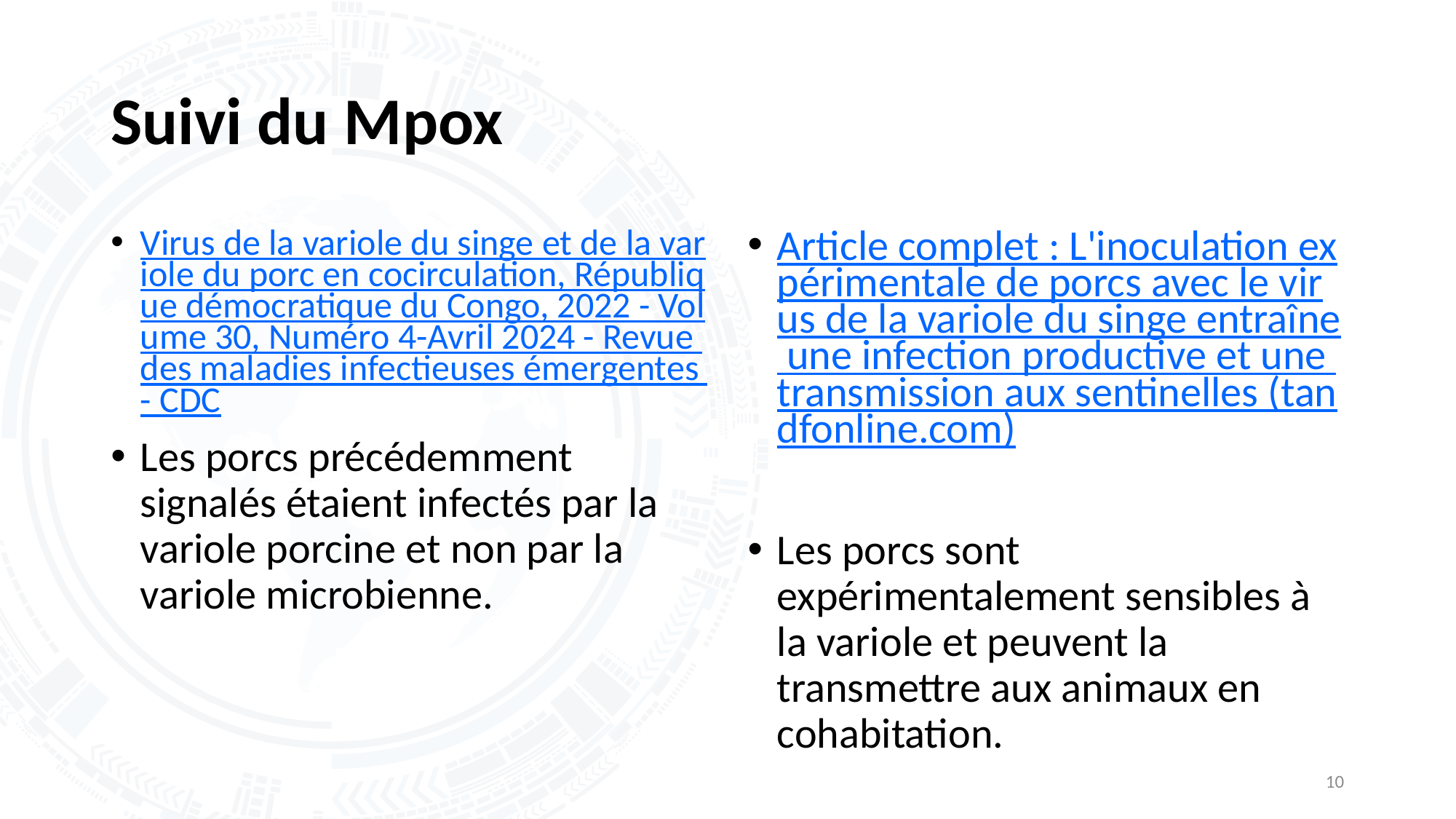

# Suivi du Mpox
Virus de la variole du singe et de la variole du porc en cocirculation, République démocratique du Congo, 2022 - Volume 30, Numéro 4-Avril 2024 - Revue des maladies infectieuses émergentes - CDC
Les porcs précédemment signalés étaient infectés par la variole porcine et non par la variole microbienne.
Article complet : L'inoculation expérimentale de porcs avec le virus de la variole du singe entraîne une infection productive et une transmission aux sentinelles (tandfonline.com)

Les porcs sont expérimentalement sensibles à la variole et peuvent la transmettre aux animaux en cohabitation.
10